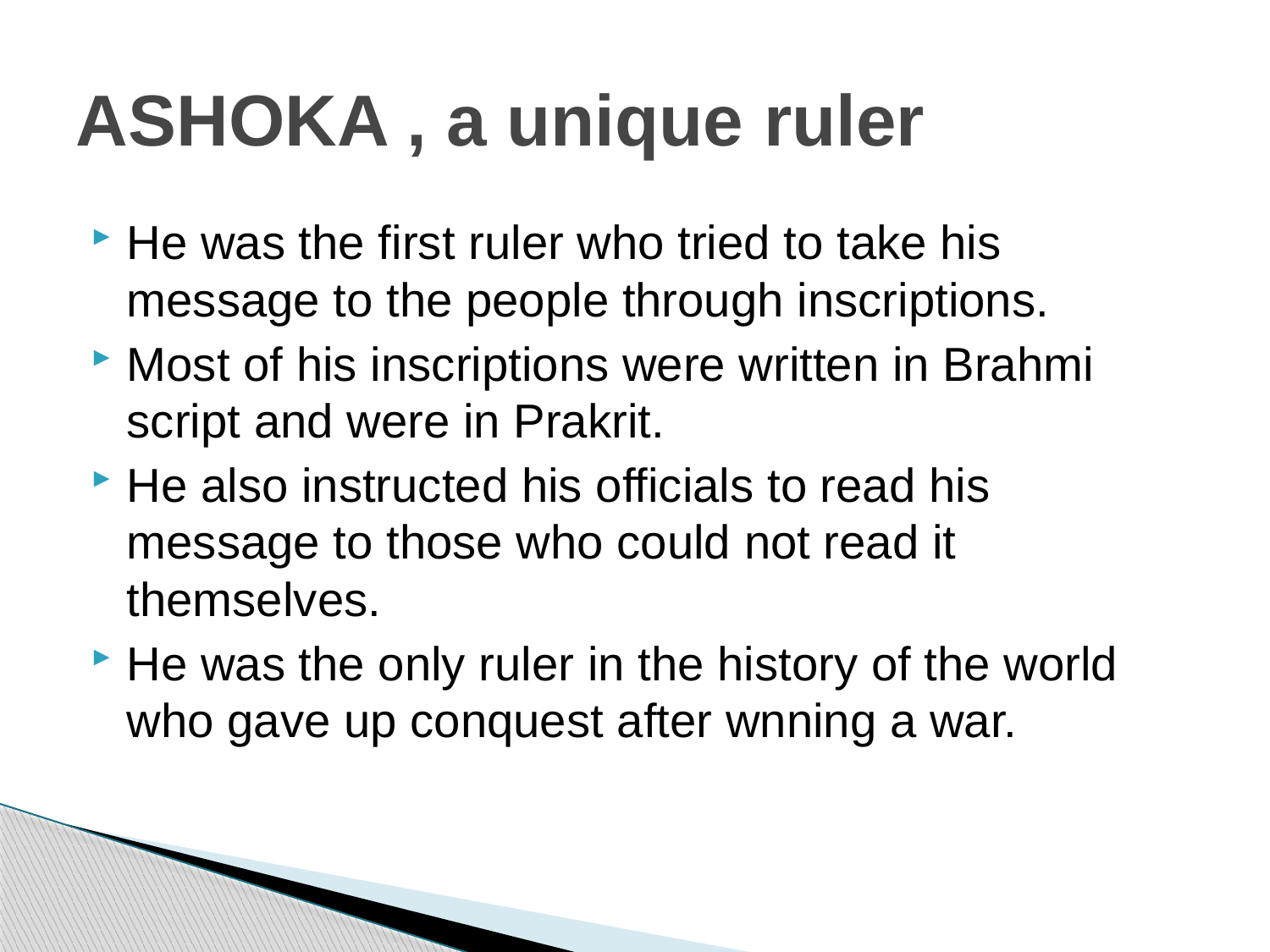

# ASHOKA , a unique ruler
He was the first ruler who tried to take his message to the people through inscriptions.
Most of his inscriptions were written in Brahmi script and were in Prakrit.
He also instructed his officials to read his message to those who could not read it themselves.
He was the only ruler in the history of the world who gave up conquest after wnning a war.